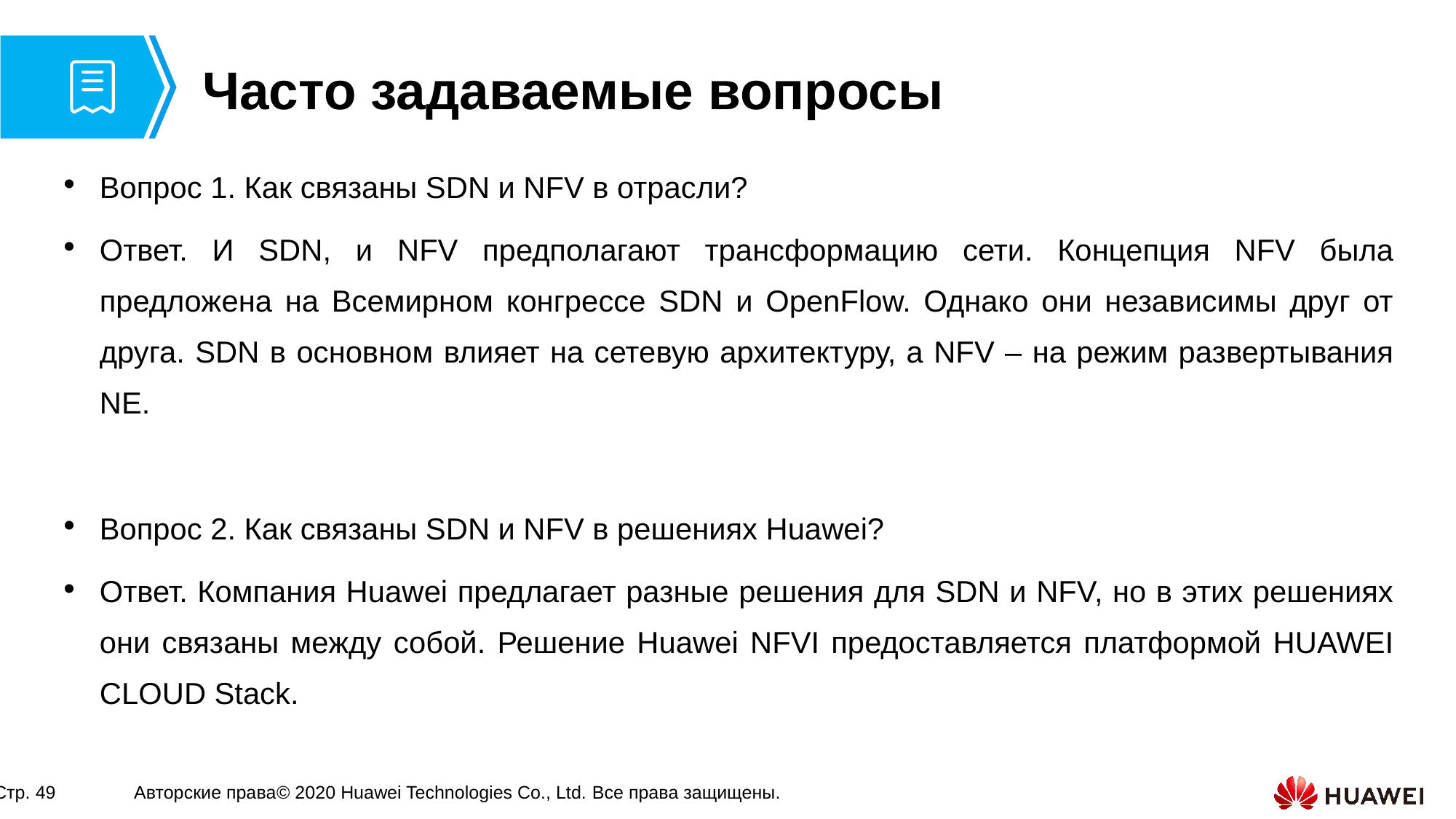

# Часто задаваемые вопросы
Вопрос 1. Как связаны SDN и NFV в отрасли?
Ответ. И SDN, и NFV предполагают трансформацию сети. Концепция NFV была предложена на Всемирном конгрессе SDN и OpenFlow. Однако они независимы друг от друга. SDN в основном влияет на сетевую архитектуру, а NFV – на режим развертывания NE.

Вопрос 2. Как связаны SDN и NFV в решениях Huawei?
Ответ. Компания Huawei предлагает разные решения для SDN и NFV, но в этих решениях они связаны между собой. Решение Huawei NFVI предоставляется платформой HUAWEI CLOUD Stack.